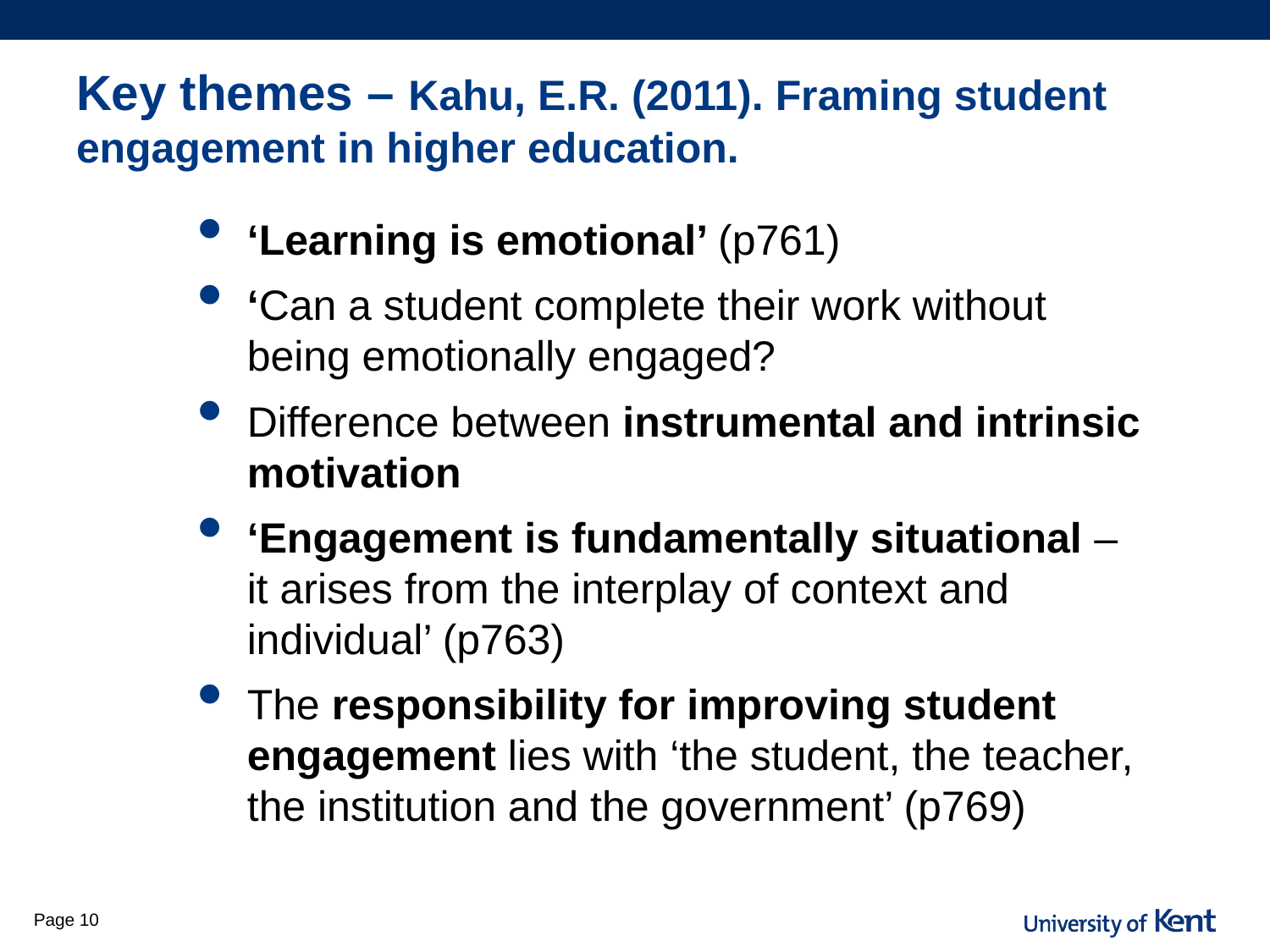

# Key themes – Kahu, E.R. (2011). Framing student engagement in higher education.
‘Learning is emotional’ (p761)
‘Can a student complete their work without being emotionally engaged?
Difference between instrumental and intrinsic motivation
‘Engagement is fundamentally situational – it arises from the interplay of context and individual’ (p763)
The responsibility for improving student engagement lies with ‘the student, the teacher, the institution and the government’ (p769)

Page 10